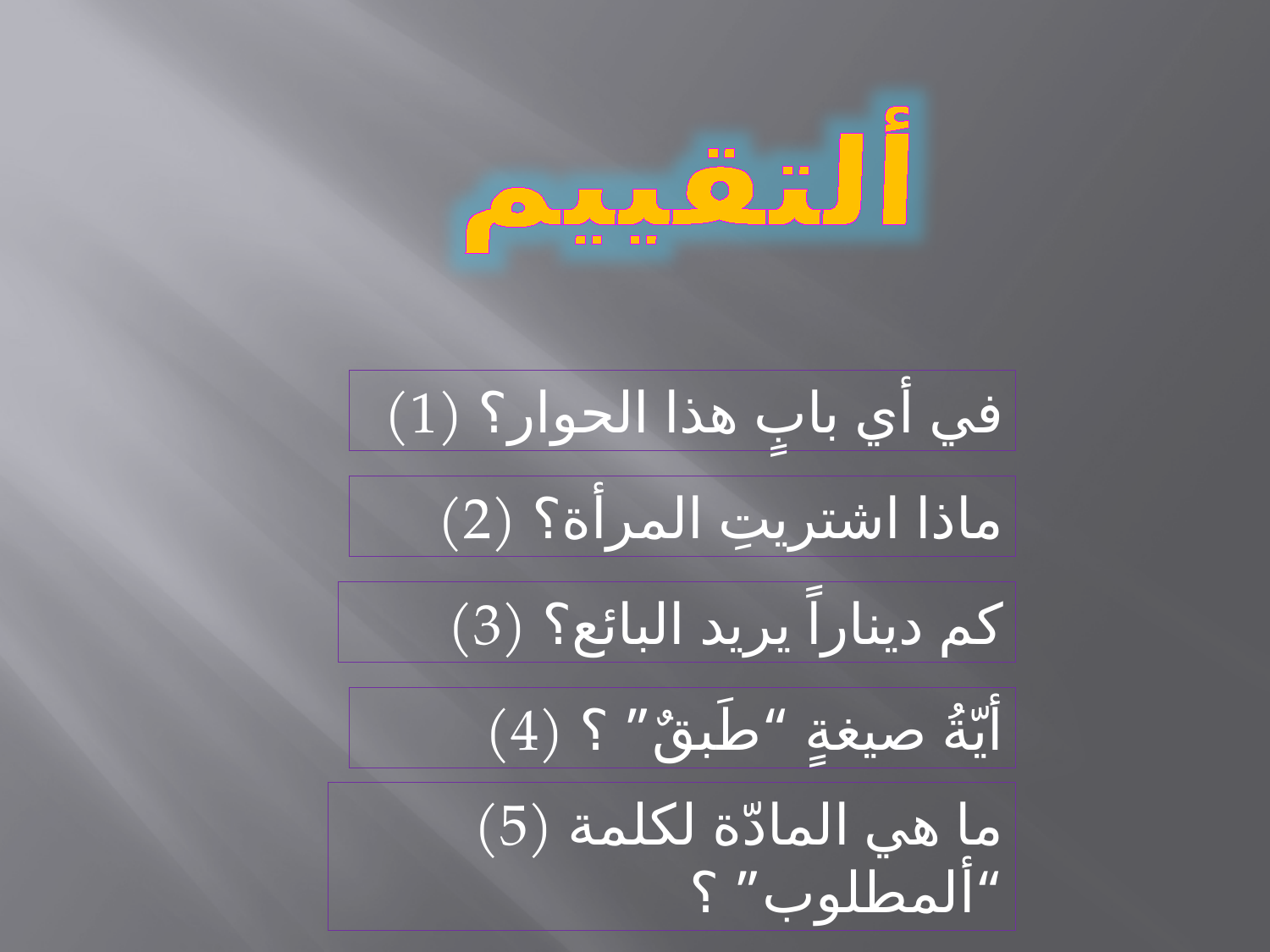

ألتقييم
(1) في أي بابٍ هذا الحوار؟
(2) ماذا اشتريتِ المرأة؟
(3) كم ديناراً يريد البائع؟
(4) أيّةُ صيغةٍ “طَبقٌ” ؟
(5) ما هي المادّة لكلمة “ألمطلوب” ؟